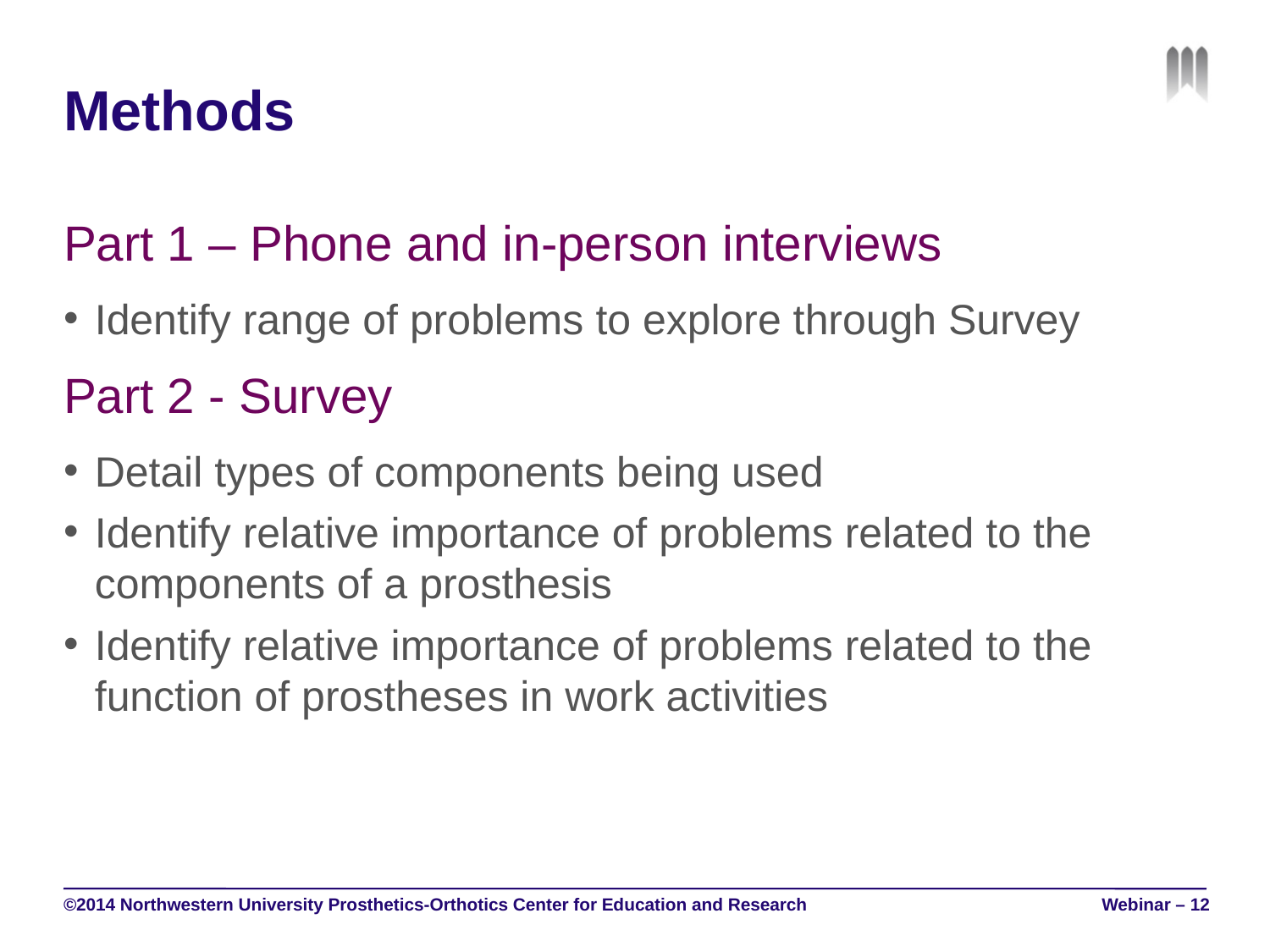

# Methods
Part 1 – Phone and in-person interviews
Identify range of problems to explore through Survey
Part 2 - Survey
Detail types of components being used
Identify relative importance of problems related to the components of a prosthesis
Identify relative importance of problems related to the function of prostheses in work activities
©2014 Northwestern University Prosthetics-Orthotics Center for Education and Research
Webinar – 12